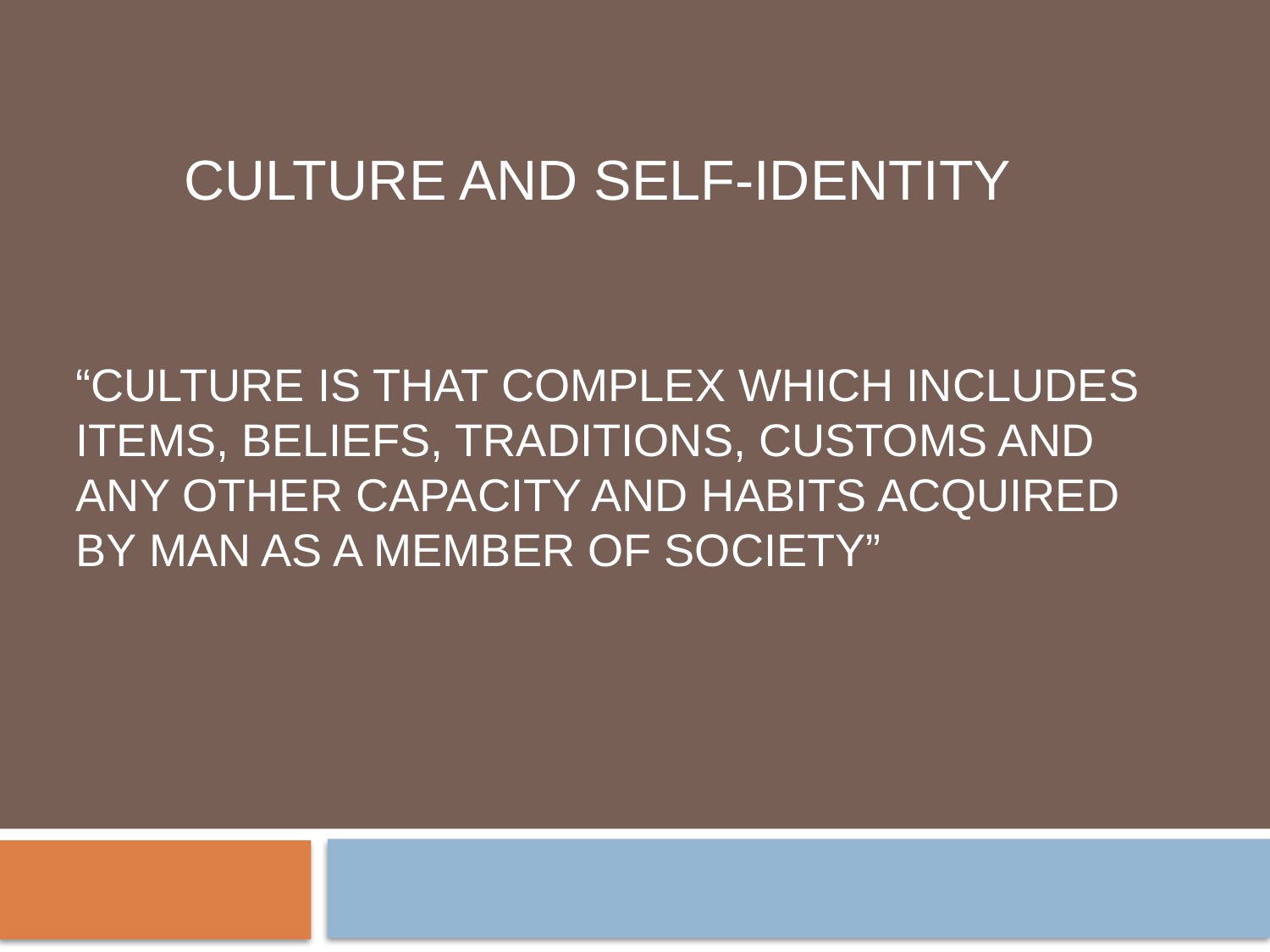

“CULTURE IS THAT COMPLEX WHICH INCLUDES ITEMS, BELIEFS, TRADITIONS, CUSTOMS AND ANY OTHER CAPACITY AND HABITS ACQUIRED BY MAN AS A MEMBER OF SOCIETY”

CULTURE AND SELF-IDENTITY